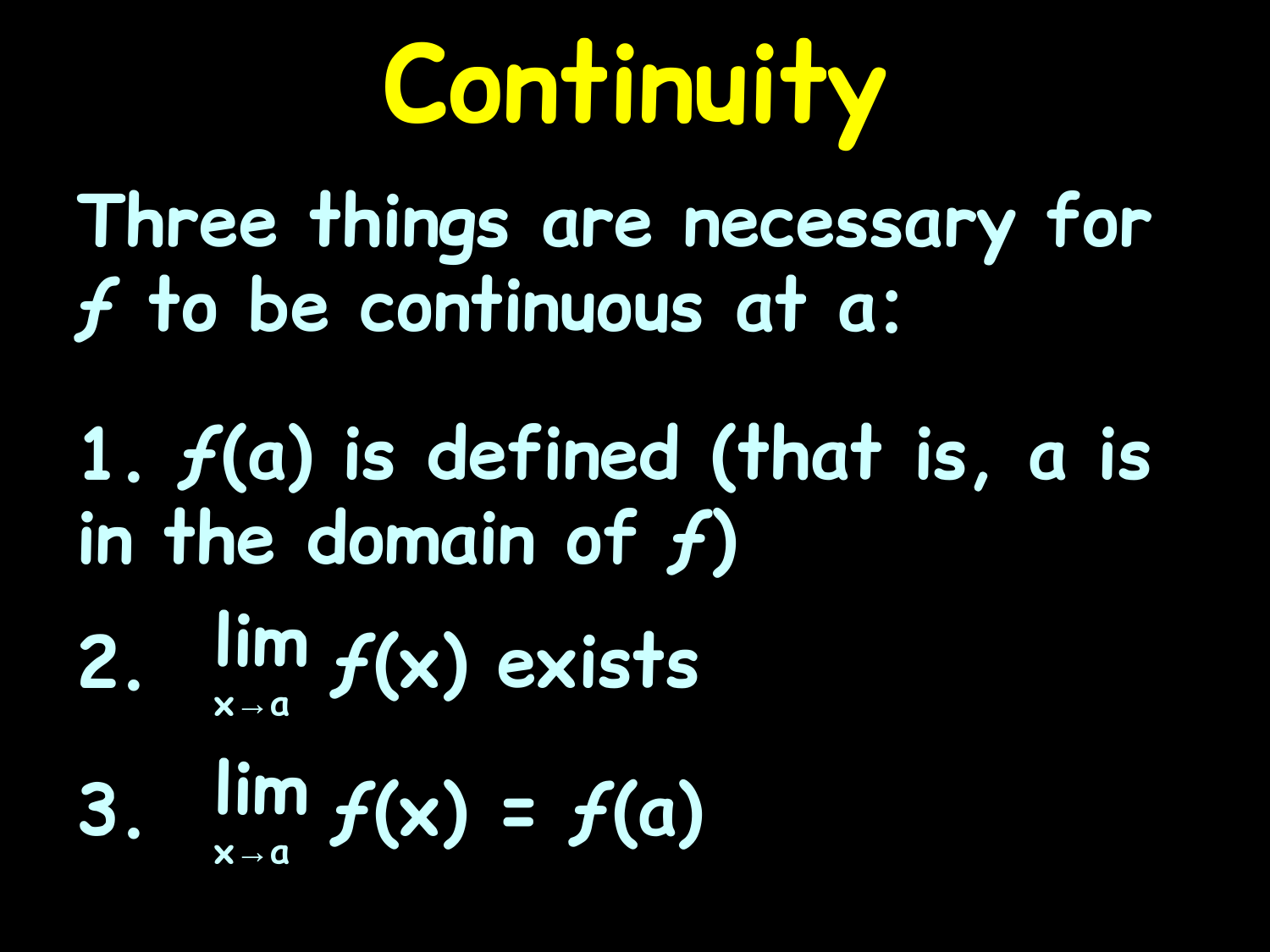

# Continuity
Three things are necessary for ƒ to be continuous at a:

1. ƒ(a) is defined (that is, a is in the domain of ƒ)

2.      ƒ(x) exists

3.      ƒ(x) = ƒ(a)
lim
x→a
lim
x→a